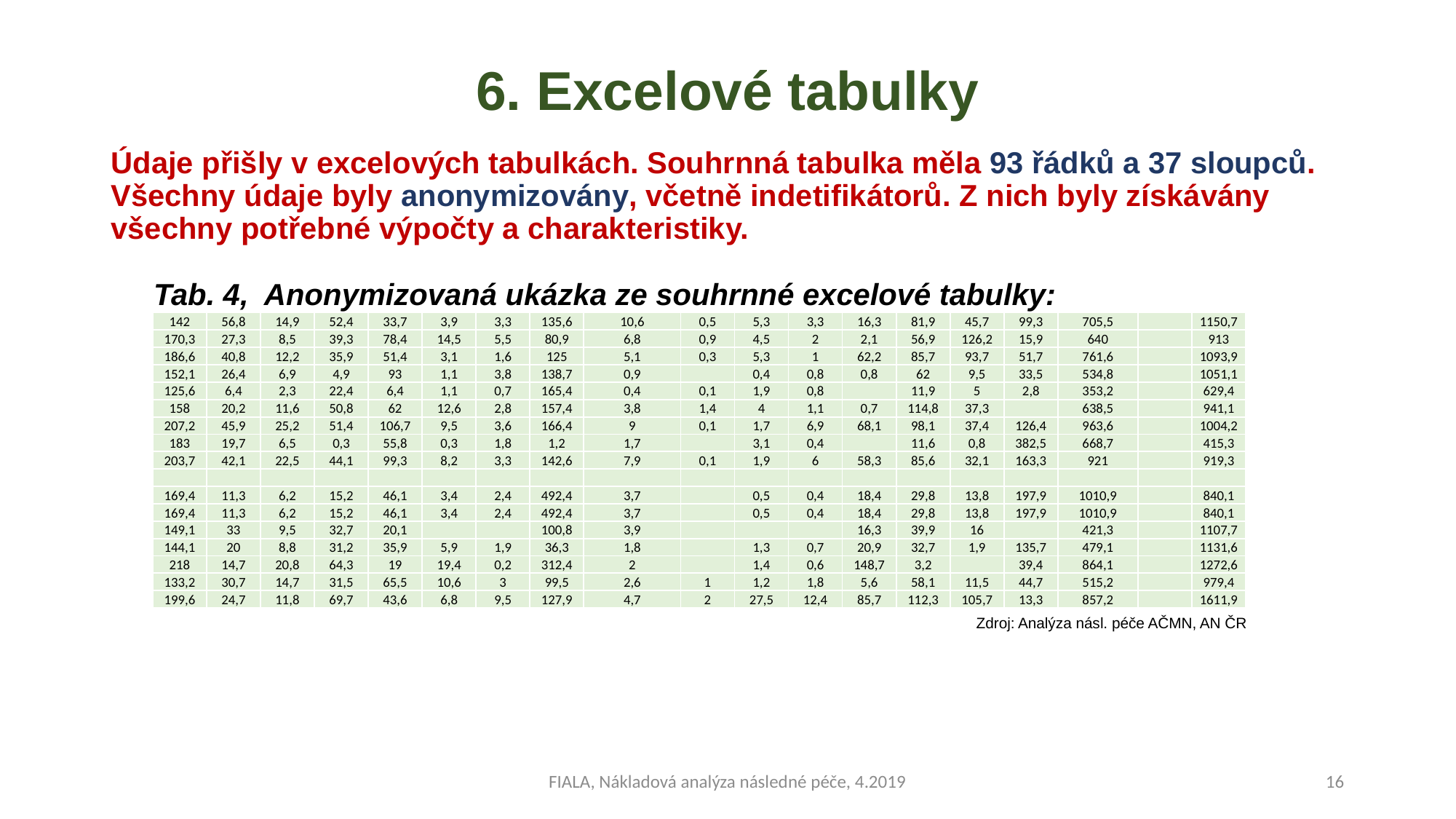

# 6. Excelové tabulky
Údaje přišly v excelových tabulkách. Souhrnná tabulka měla 93 řádků a 37 sloupců. Všechny údaje byly anonymizovány, včetně indetifikátorů. Z nich byly získávány všechny potřebné výpočty a charakteristiky.
Tab. 4,  Anonymizovaná ukázka ze souhrnné excelové tabulky:
| 142 | 56,8 | 14,9 | 52,4 | 33,7 | 3,9 | 3,3 | 135,6 | 10,6 | 0,5 | 5,3 | 3,3 | 16,3 | 81,9 | 45,7 | 99,3 | 705,5 |  | 1150,7 |
| --- | --- | --- | --- | --- | --- | --- | --- | --- | --- | --- | --- | --- | --- | --- | --- | --- | --- | --- |
| 170,3 | 27,3 | 8,5 | 39,3 | 78,4 | 14,5 | 5,5 | 80,9 | 6,8 | 0,9 | 4,5 | 2 | 2,1 | 56,9 | 126,2 | 15,9 | 640 |  | 913 |
| 186,6 | 40,8 | 12,2 | 35,9 | 51,4 | 3,1 | 1,6 | 125 | 5,1 | 0,3 | 5,3 | 1 | 62,2 | 85,7 | 93,7 | 51,7 | 761,6 |  | 1093,9 |
| 152,1 | 26,4 | 6,9 | 4,9 | 93 | 1,1 | 3,8 | 138,7 | 0,9 |  | 0,4 | 0,8 | 0,8 | 62 | 9,5 | 33,5 | 534,8 |  | 1051,1 |
| 125,6 | 6,4 | 2,3 | 22,4 | 6,4 | 1,1 | 0,7 | 165,4 | 0,4 | 0,1 | 1,9 | 0,8 |  | 11,9 | 5 | 2,8 | 353,2 |  | 629,4 |
| 158 | 20,2 | 11,6 | 50,8 | 62 | 12,6 | 2,8 | 157,4 | 3,8 | 1,4 | 4 | 1,1 | 0,7 | 114,8 | 37,3 |  | 638,5 |  | 941,1 |
| 207,2 | 45,9 | 25,2 | 51,4 | 106,7 | 9,5 | 3,6 | 166,4 | 9 | 0,1 | 1,7 | 6,9 | 68,1 | 98,1 | 37,4 | 126,4 | 963,6 |  | 1004,2 |
| 183 | 19,7 | 6,5 | 0,3 | 55,8 | 0,3 | 1,8 | 1,2 | 1,7 |  | 3,1 | 0,4 |  | 11,6 | 0,8 | 382,5 | 668,7 |  | 415,3 |
| 203,7 | 42,1 | 22,5 | 44,1 | 99,3 | 8,2 | 3,3 | 142,6 | 7,9 | 0,1 | 1,9 | 6 | 58,3 | 85,6 | 32,1 | 163,3 | 921 |  | 919,3 |
|  |  |  |  |  |  |  |  |  |  |  |  |  |  |  |  |  |  |  |
| 169,4 | 11,3 | 6,2 | 15,2 | 46,1 | 3,4 | 2,4 | 492,4 | 3,7 |  | 0,5 | 0,4 | 18,4 | 29,8 | 13,8 | 197,9 | 1010,9 |  | 840,1 |
| 169,4 | 11,3 | 6,2 | 15,2 | 46,1 | 3,4 | 2,4 | 492,4 | 3,7 |  | 0,5 | 0,4 | 18,4 | 29,8 | 13,8 | 197,9 | 1010,9 |  | 840,1 |
| 149,1 | 33 | 9,5 | 32,7 | 20,1 |  |  | 100,8 | 3,9 |  |  |  | 16,3 | 39,9 | 16 |  | 421,3 |  | 1107,7 |
| 144,1 | 20 | 8,8 | 31,2 | 35,9 | 5,9 | 1,9 | 36,3 | 1,8 |  | 1,3 | 0,7 | 20,9 | 32,7 | 1,9 | 135,7 | 479,1 |  | 1131,6 |
| 218 | 14,7 | 20,8 | 64,3 | 19 | 19,4 | 0,2 | 312,4 | 2 |  | 1,4 | 0,6 | 148,7 | 3,2 |  | 39,4 | 864,1 |  | 1272,6 |
| 133,2 | 30,7 | 14,7 | 31,5 | 65,5 | 10,6 | 3 | 99,5 | 2,6 | 1 | 1,2 | 1,8 | 5,6 | 58,1 | 11,5 | 44,7 | 515,2 |  | 979,4 |
| 199,6 | 24,7 | 11,8 | 69,7 | 43,6 | 6,8 | 9,5 | 127,9 | 4,7 | 2 | 27,5 | 12,4 | 85,7 | 112,3 | 105,7 | 13,3 | 857,2 |  | 1611,9 |
Zdroj: Analýza násl. péče AČMN, AN ČR
FIALA, Nákladová analýza následné péče, 4.2019
16